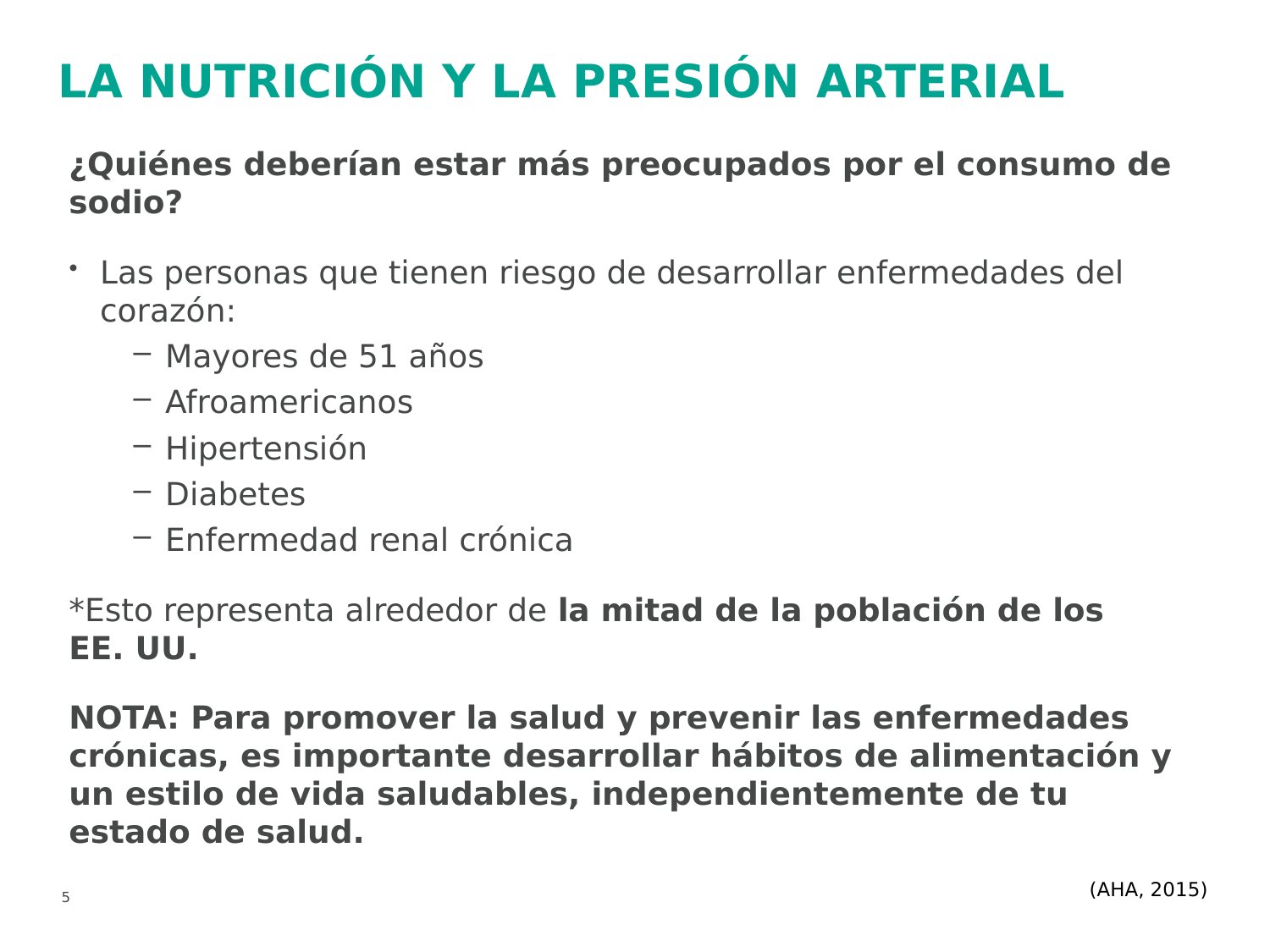

# La nutrición y la presión arterial
¿Quiénes deberían estar más preocupados por el consumo de sodio?
Las personas que tienen riesgo de desarrollar enfermedades del corazón:
Mayores de 51 años
Afroamericanos
Hipertensión
Diabetes
Enfermedad renal crónica
*Esto representa alrededor de la mitad de la población de los EE. UU.
NOTA: Para promover la salud y prevenir las enfermedades crónicas, es importante desarrollar hábitos de alimentación y un estilo de vida saludables, independientemente de tu estado de salud.

(AHA, 2015)
5